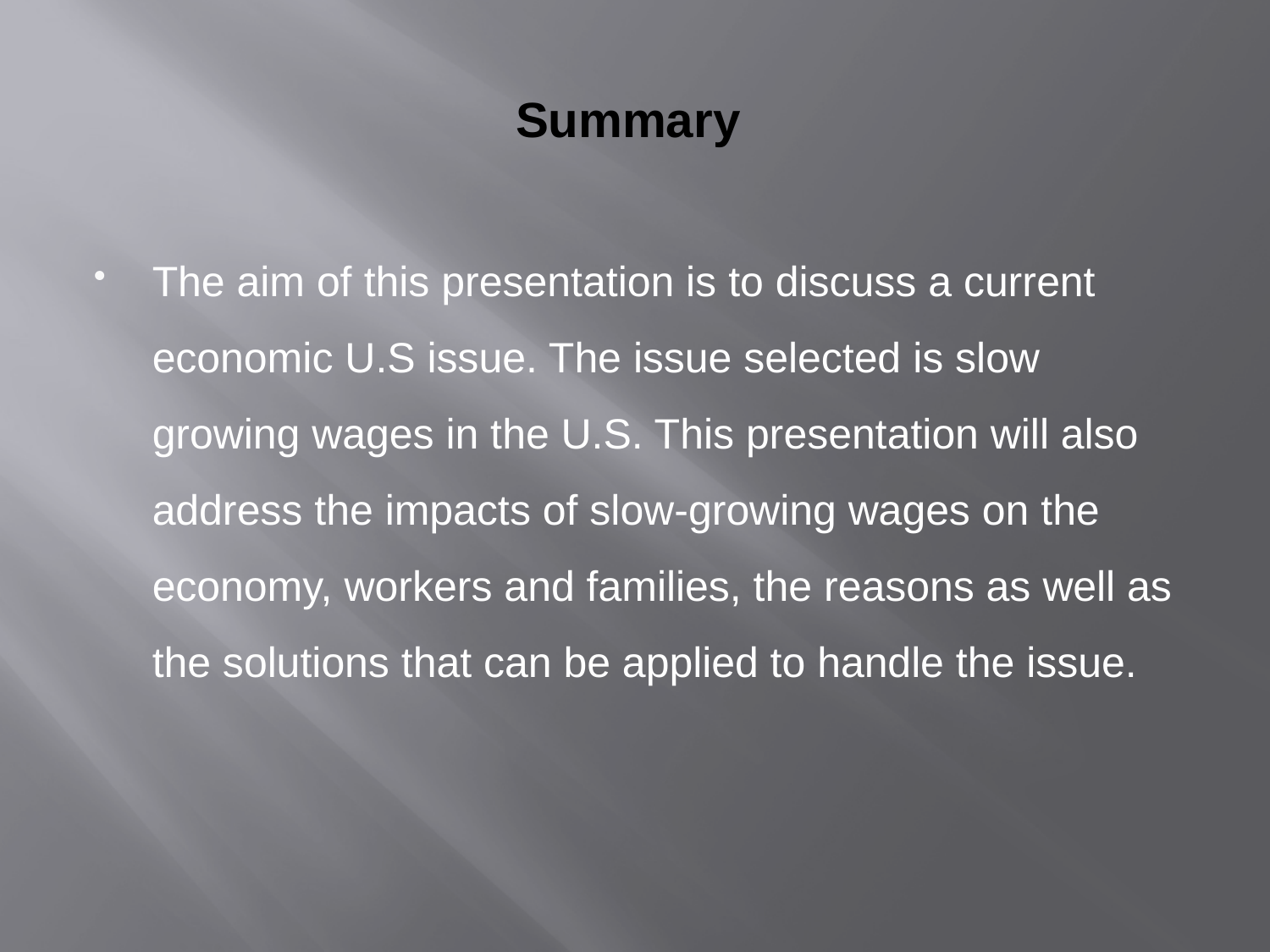

# Summary
The aim of this presentation is to discuss a current economic U.S issue. The issue selected is slow growing wages in the U.S. This presentation will also address the impacts of slow-growing wages on the economy, workers and families, the reasons as well as the solutions that can be applied to handle the issue.